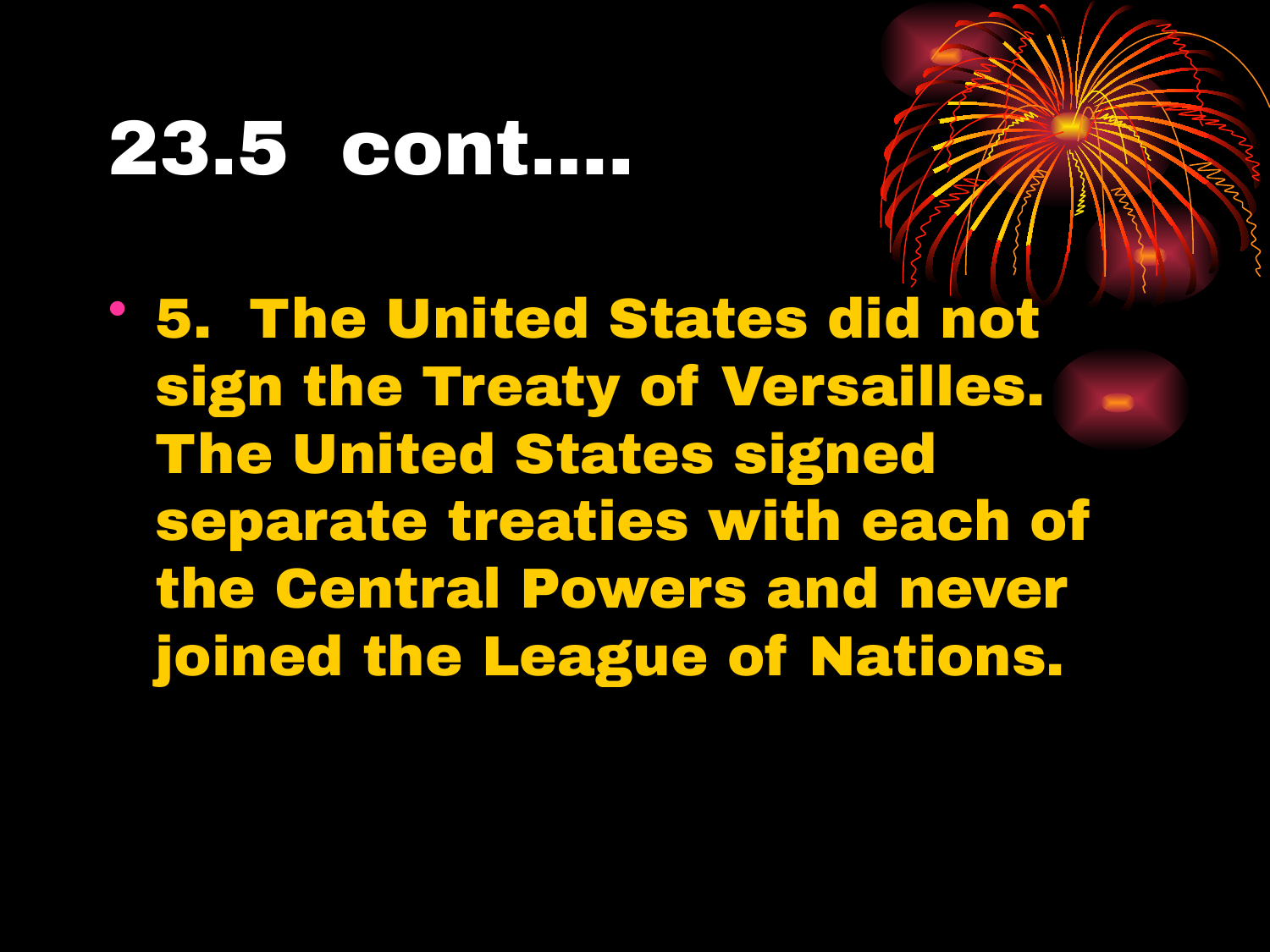

# 23.5  cont….
5.  The United States did not sign the Treaty of Versailles.  The United States signed separate treaties with each of the Central Powers and never joined the League of Nations.